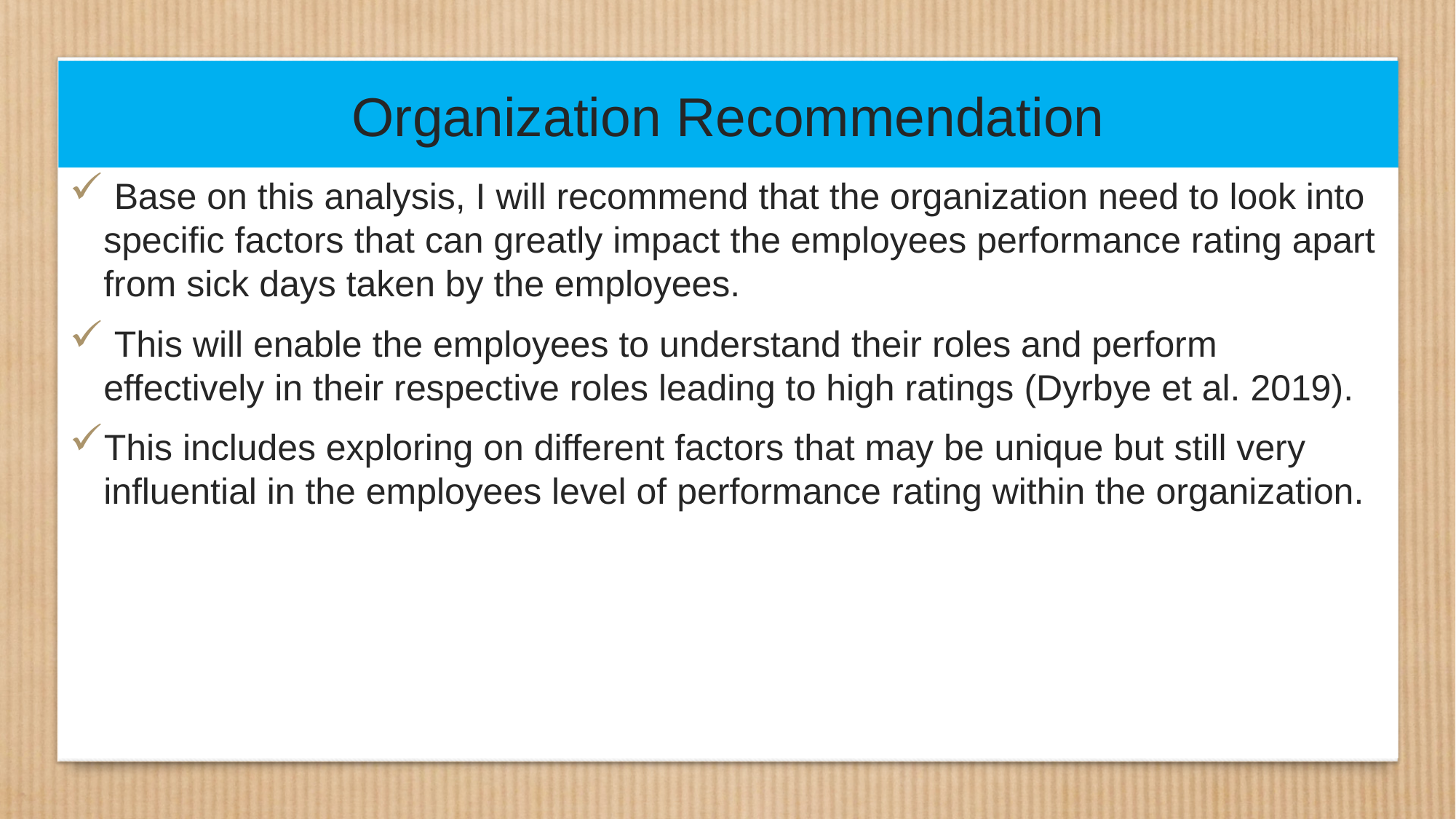

# Organization Recommendation
 Base on this analysis, I will recommend that the organization need to look into specific factors that can greatly impact the employees performance rating apart from sick days taken by the employees.
 This will enable the employees to understand their roles and perform effectively in their respective roles leading to high ratings (Dyrbye et al. 2019).
This includes exploring on different factors that may be unique but still very influential in the employees level of performance rating within the organization.